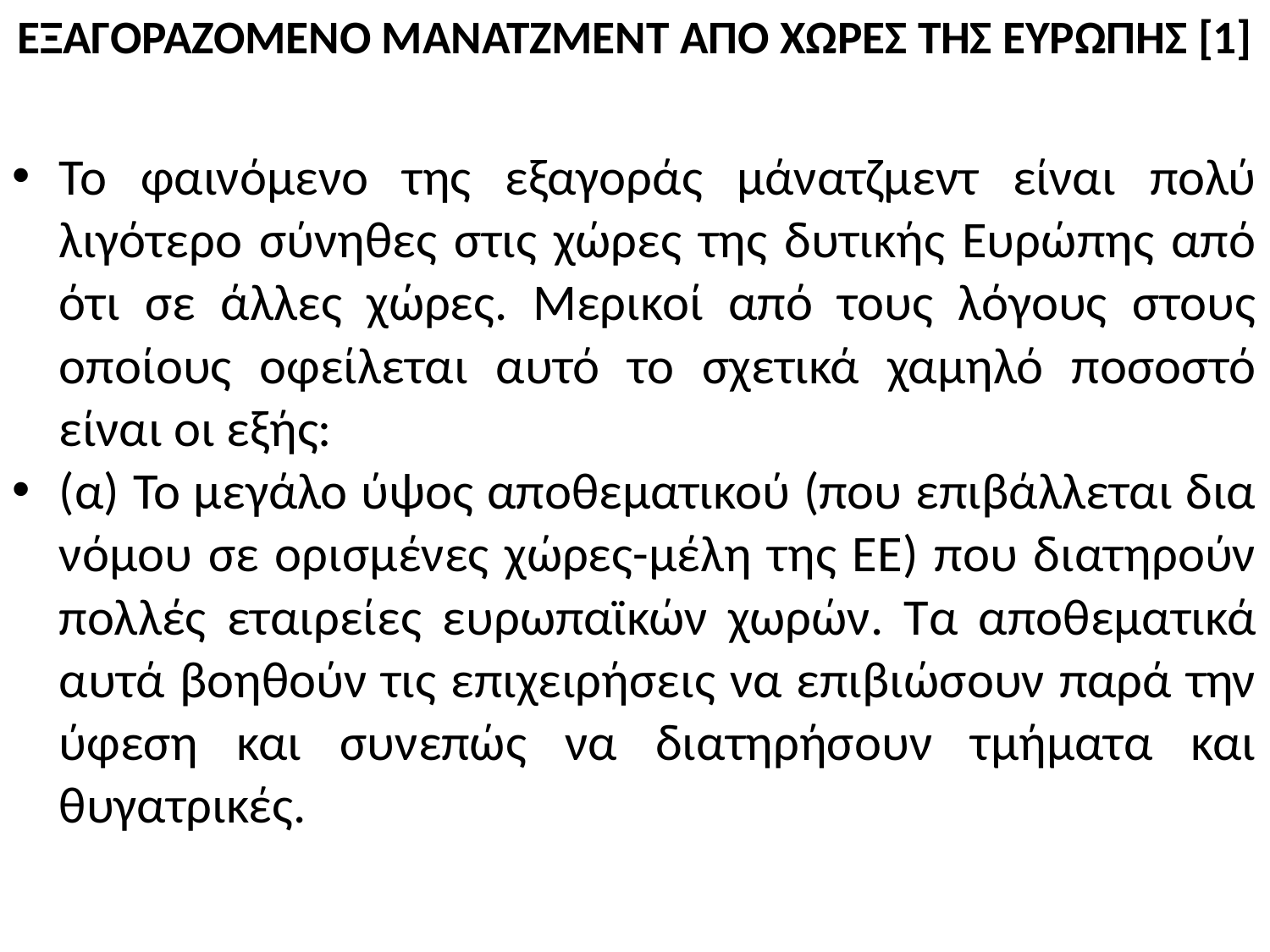

# ΕΞΑΓΟΡΑΖΟΜΕΝΟ ΜΑΝΑΤΖΜΕΝΤ ΑΠΟ ΧΩΡΕΣ ΤΗΣ ΕΥΡΩΠΗΣ [1]
Το φαινόμενο της εξαγοράς μάνατζμεντ είναι πολύ λιγότερο σύνηθες στις χώρες της δυτικής Ευρώπης από ότι σε άλλες χώρες. Μερικοί από τους λόγους στους οποίους οφείλεται αυτό το σχετικά χαμηλό ποσοστό είναι οι εξής:
(α) Το μεγάλο ύψος αποθεματικού (που επιβάλλεται δια νόμου σε ορισμένες χώρες-μέλη της ΕΕ) που διατηρούν πολλές εταιρείες ευρωπαϊκών χωρών. Τα αποθεματικά αυτά βοηθούν τις επιχειρήσεις να επιβιώσουν παρά την ύφεση και συνεπώς να διατηρήσουν τμήματα και θυγατρικές.